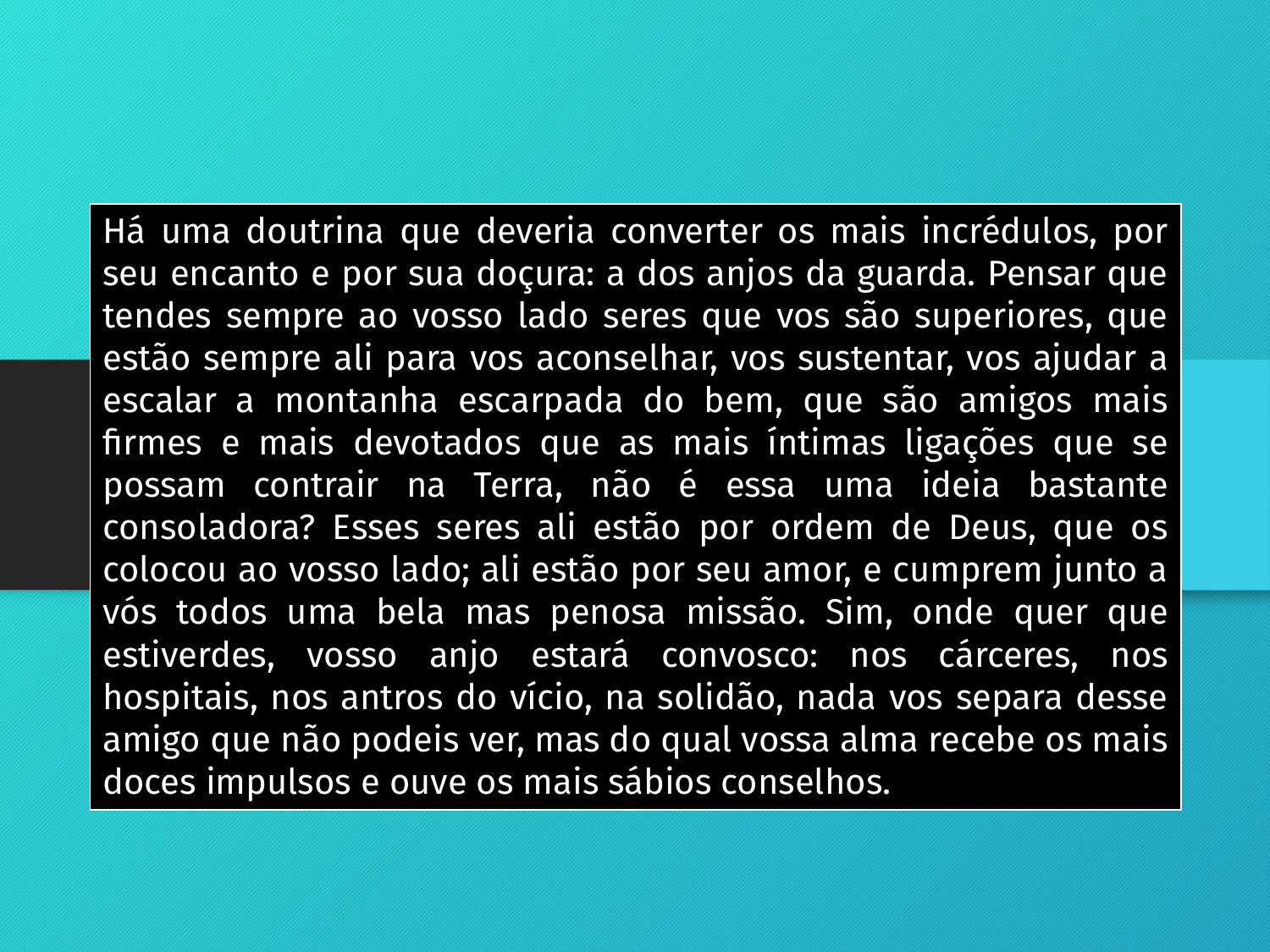

| Há uma doutrina que deveria converter os mais incrédulos, por seu encanto e por sua doçura: a dos anjos da guarda. Pensar que tendes sempre ao vosso lado seres que vos são superiores, que estão sempre ali para vos aconselhar, vos sustentar, vos ajudar a escalar a montanha escarpada do bem, que são amigos mais firmes e mais devotados que as mais íntimas ligações que se possam contrair na Terra, não é essa uma ideia bastante consoladora? Esses seres ali estão por ordem de Deus, que os colocou ao vosso lado; ali estão por seu amor, e cumprem junto a vós todos uma bela mas penosa missão. Sim, onde quer que estiverdes, vosso anjo estará convosco: nos cárceres, nos hospitais, nos antros do vício, na solidão, nada vos separa desse amigo que não podeis ver, mas do qual vossa alma recebe os mais doces impulsos e ouve os mais sábios conselhos. |
| --- |